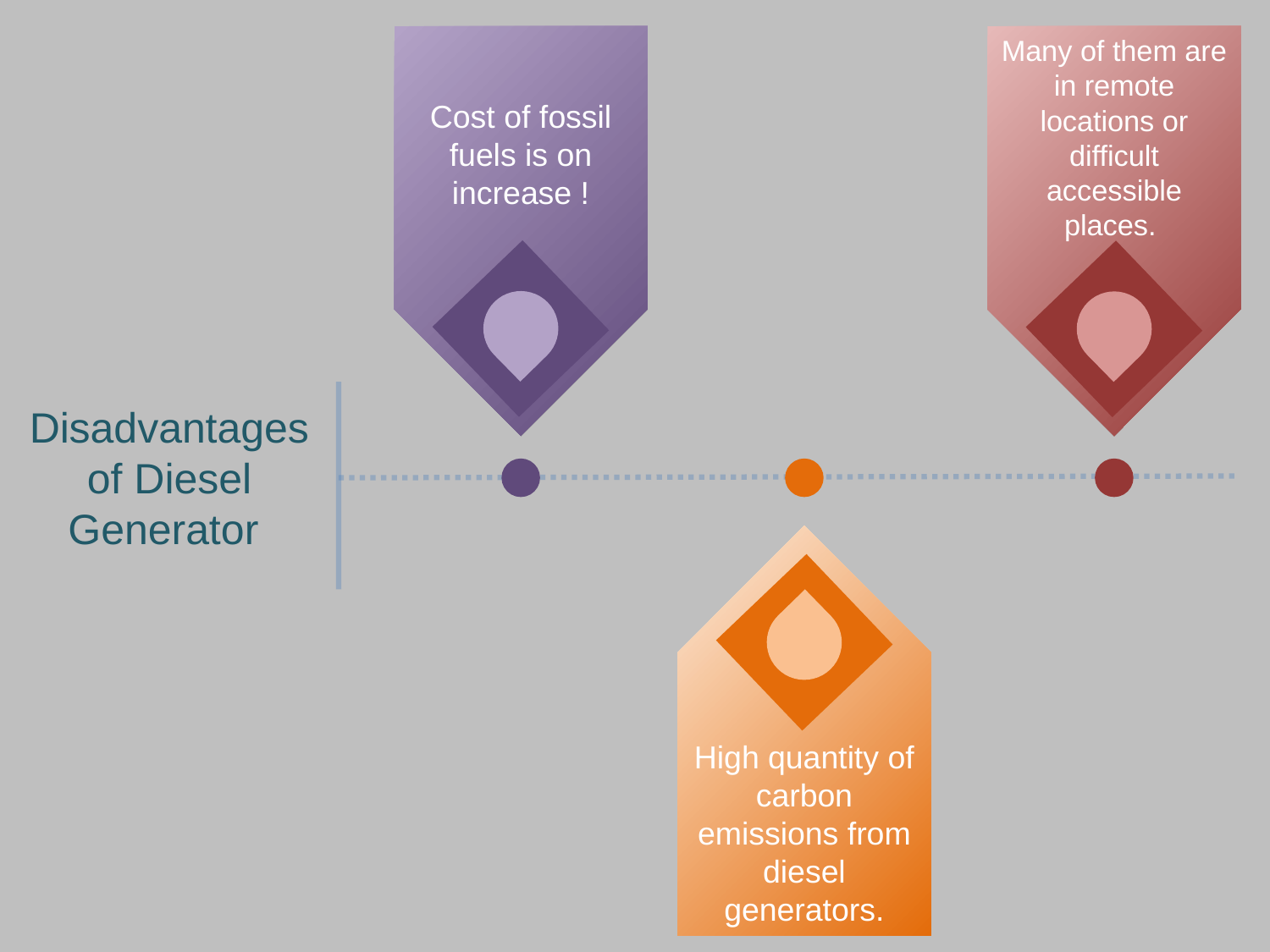

Many of them are in remote locations or difficult accessible places.

Cost of fossil fuels is on increase !
Disadvantages of Diesel Generator

High quantity of carbon emissions from diesel generators.